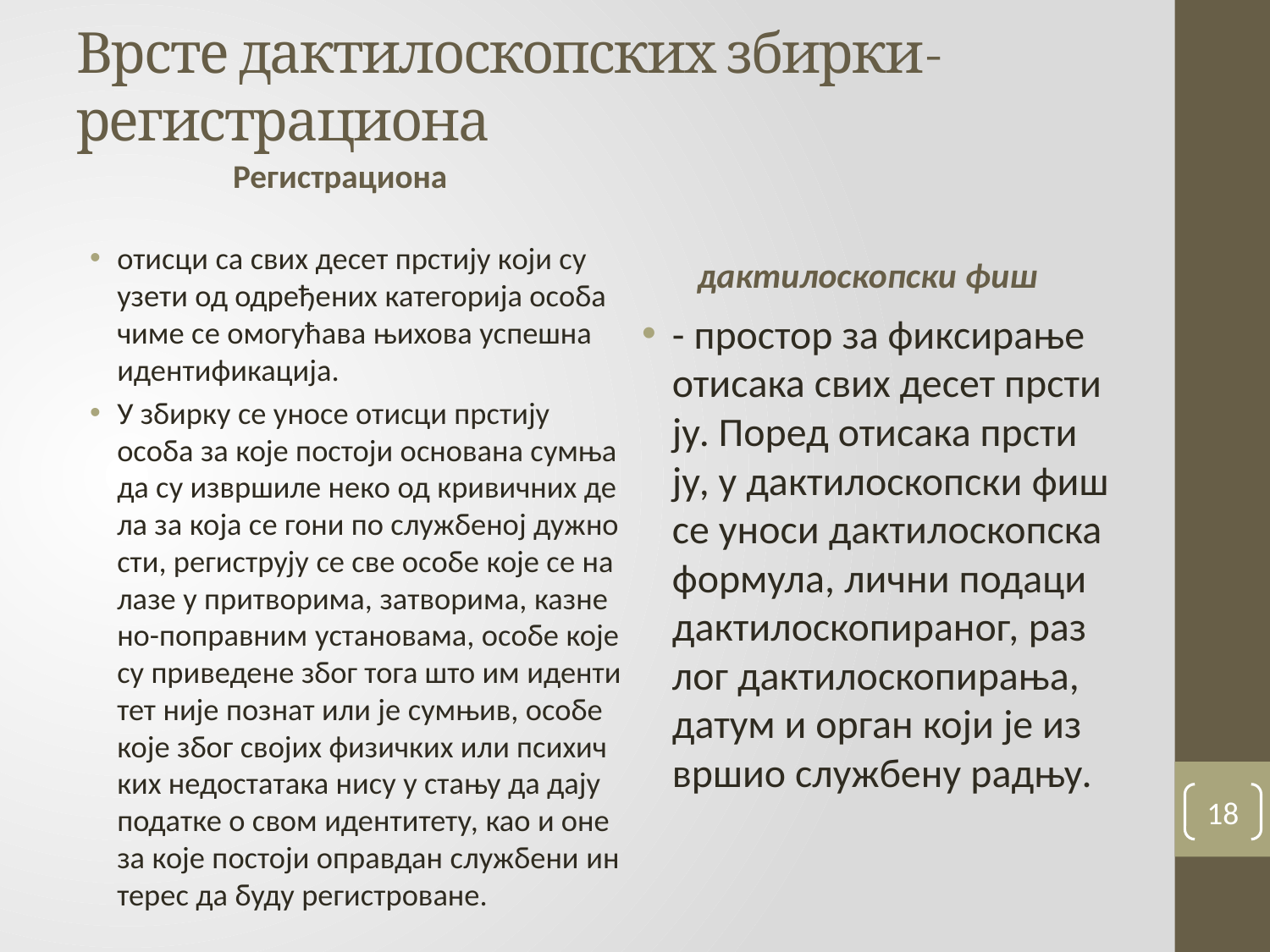

# Вр­сте дак­ти­ло­скоп­ских збир­ки- регистрациона
Ре­ги­стра­ци­о­на
дак­ти­ло­скоп­ски фиш
оти­сци са свих де­сет пр­сти­ју ко­ји су узе­ти од од­ре­ђе­них ка­те­го­ри­ја осо­ба чи­ме се омо­гу­ћа­ва њи­хо­ва успе­шна иден­ти­фи­ка­ци­ја.
У збир­ку се уно­се оти­сци пр­сти­ју особа за ко­је по­сто­ји осно­ва­на сум­ња да су из­вр­ши­ле не­ко од кри­вич­них де­ла за ко­ја се го­ни по слу­жбе­ној ду­жно­сти, ре­ги­стру­ју се све осо­бе ко­је се на­ла­зе у при­тво­ри­ма, за­тво­ри­ма, ка­зне­но-по­прав­ним уста­но­ва­ма, осо­бе ко­је су при­ве­де­не због то­га што им иден­ти­тет ни­је по­знат или је сум­њив, осо­бе ко­је због сво­јих фи­зич­ких или пси­хич­ких не­до­ста­та­ка ни­су у ста­њу да да­ју по­дат­ке о свом иден­ти­те­ту, као и оне за ко­је по­сто­ји оправ­дан слу­жбе­ни ин­те­рес да бу­ду ре­ги­стро­ва­не.

- про­стор за фик­си­ра­ње оти­са­ка свих де­сет пр­сти­ју. По­ред оти­са­ка пр­сти­ју, у дак­ти­ло­скоп­ски фиш се уно­си дак­ти­ло­скоп­ска фор­му­ла, лич­ни по­да­ци дак­ти­ло­ско­пи­ра­ног, раз­лог дак­ти­ло­ско­пи­ра­ња, да­тум и ор­ган ко­ји је из­вр­шио слу­жбе­ну рад­њу.

18